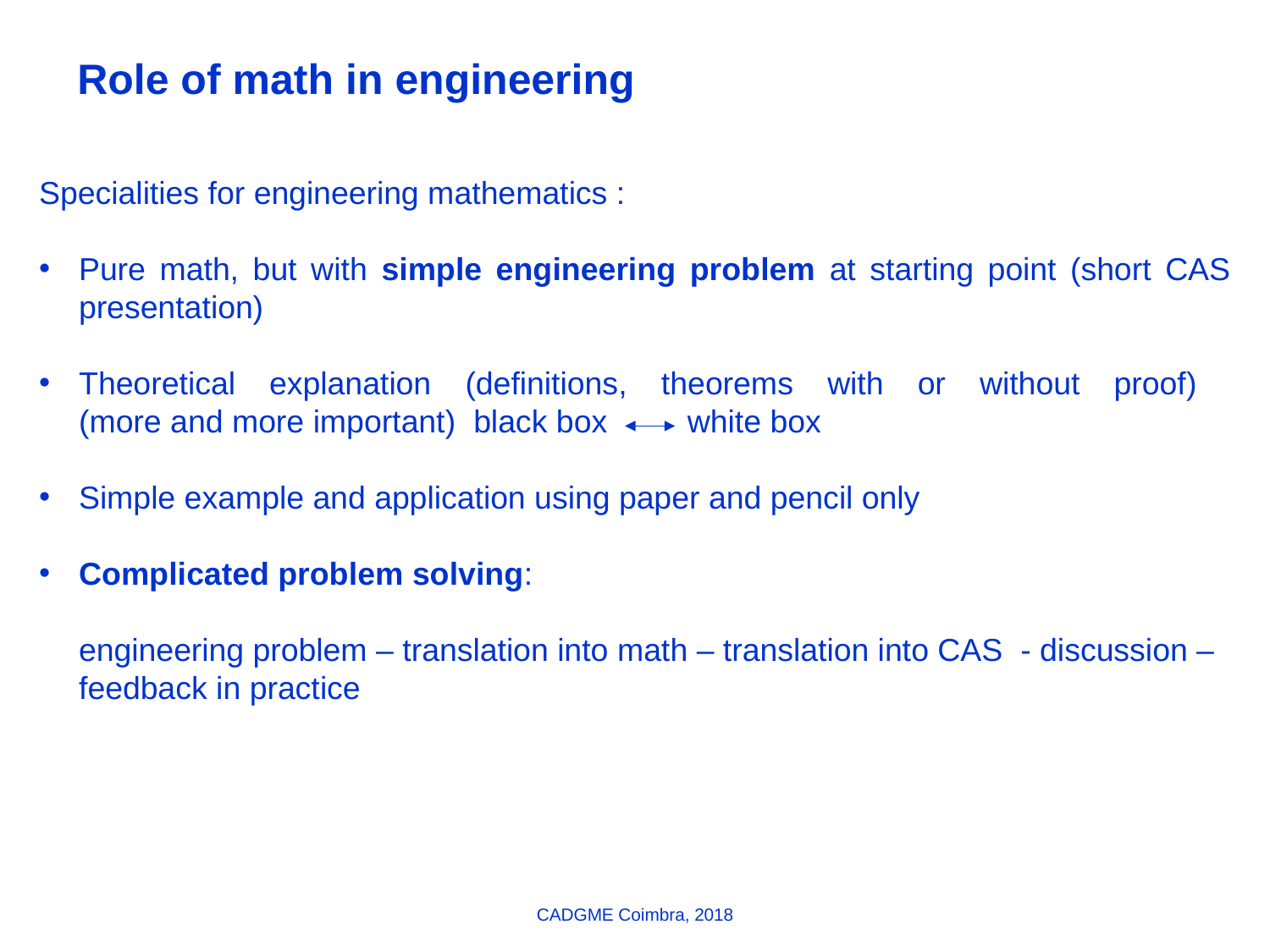

Role of math in engineering
Specialities for engineering mathematics :
Pure math, but with simple engineering problem at starting point (short CAS presentation)

Theoretical explanation (definitions, theorems with or without proof)
(more and more important)  black box         white box

Simple example and application using paper and pencil only

Complicated problem solving:
engineering problem – translation into math – translation into CAS  - discussion – feedback in practice
5
CADGME Coimbra, 2018